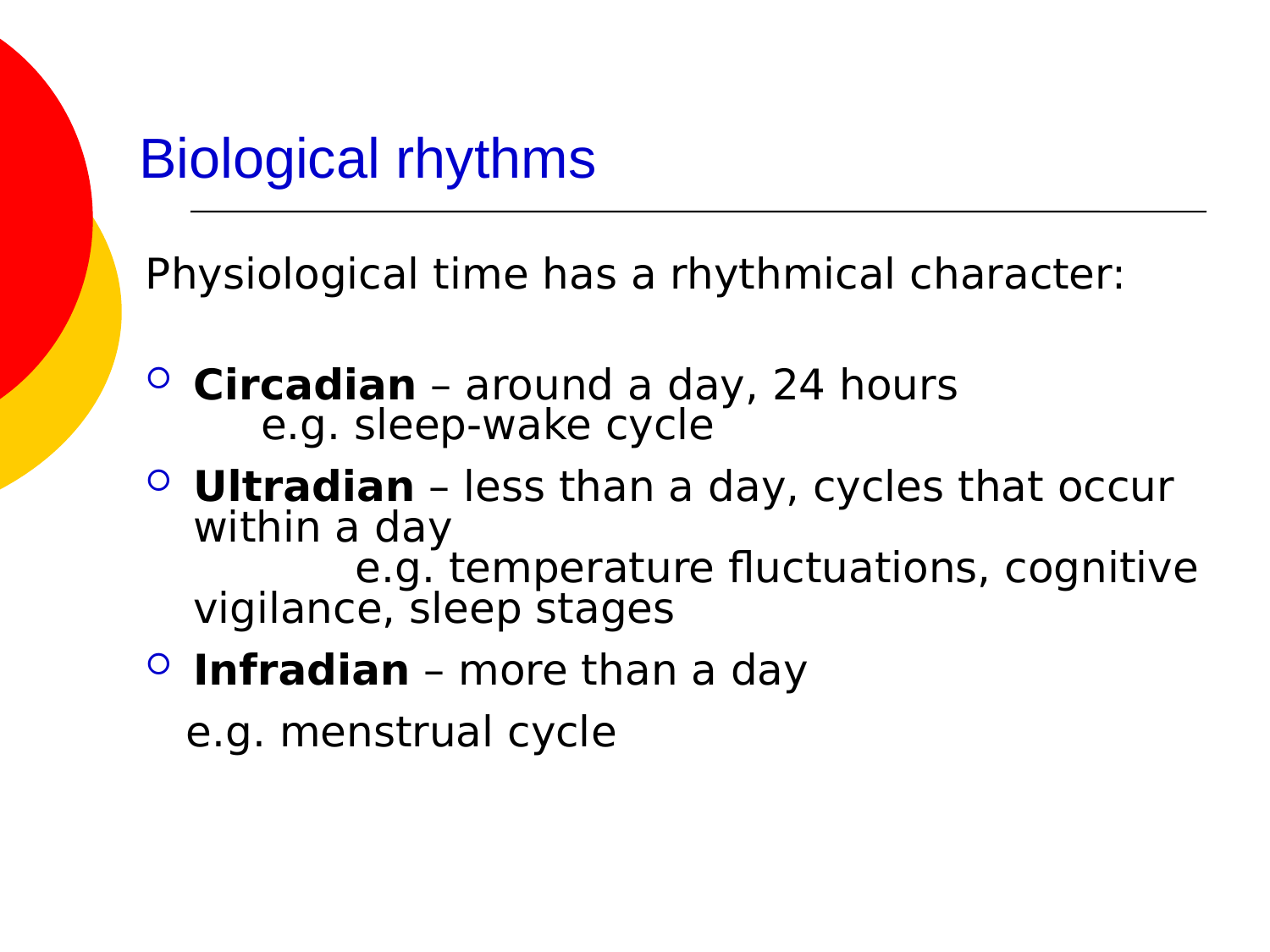

# Biological rhythms
Physiological time has a rhythmical character:

Circadian – around a day, 24 hours                         e.g. sleep-wake cycle
Ultradian – less than a day, cycles that occur within a day                                                                      e.g. temperature fluctuations, cognitive vigilance, sleep stages
Infradian – more than a day
   e.g. menstrual cycle